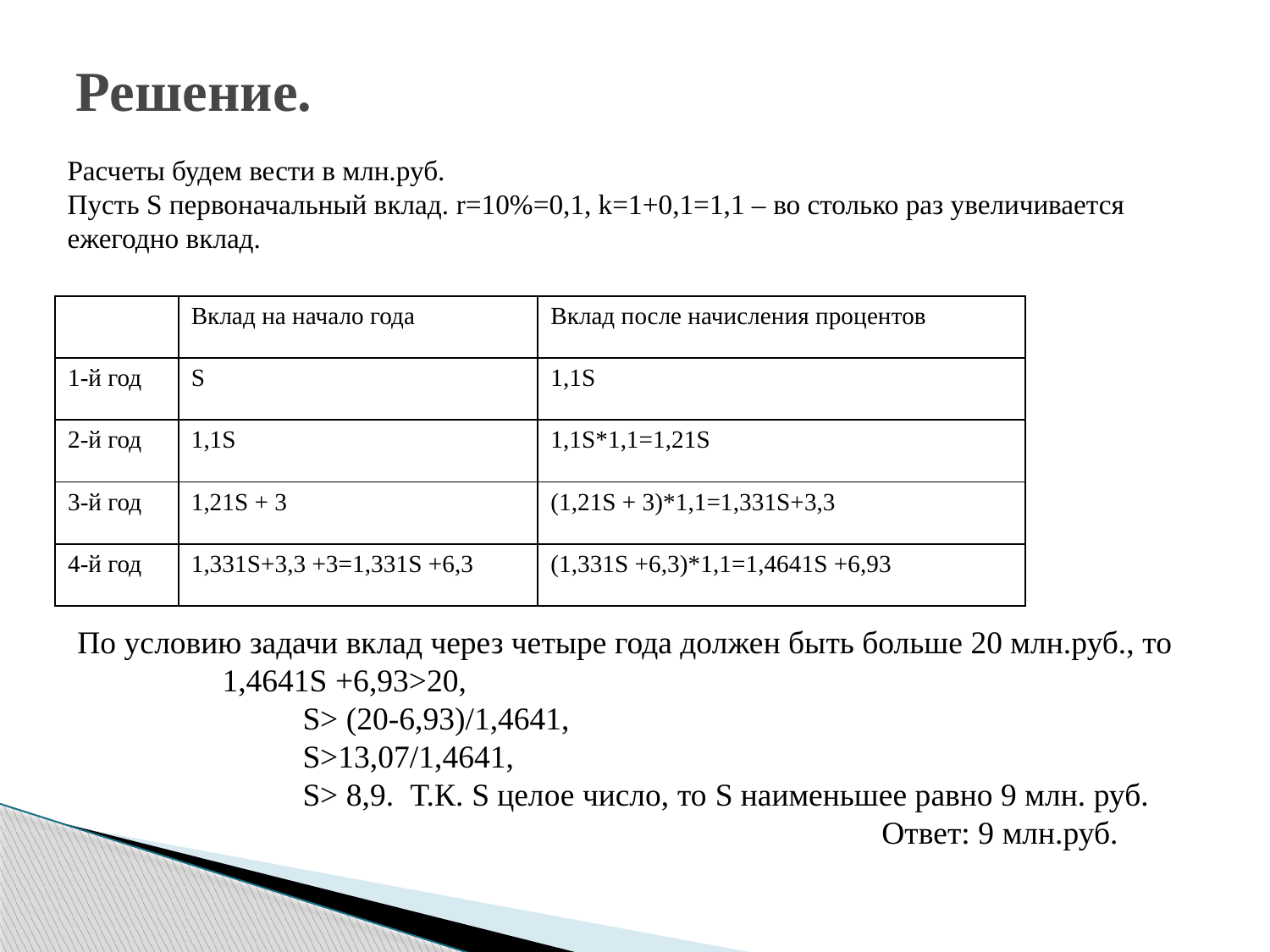

# Решение.
Расчеты будем вести в млн.руб.
Пусть S первоначальный вклад. r=10%=0,1, k=1+0,1=1,1 – во столько раз увеличивается ежегодно вклад.

|  | Вклад на начало года | Вклад после начисления процентов |
| --- | --- | --- |
| 1-й год | S | 1,1S |
| 2-й год | 1,1S | 1,1S\*1,1=1,21S |
| 3-й год | 1,21S + 3 | (1,21S + 3)\*1,1=1,331S+3,3 |
| 4-й год | 1,331S+3,3 +3=1,331S +6,3 | (1,331S +6,3)\*1,1=1,4641S +6,93 |
По условию задачи вклад через четыре года должен быть больше 20 млн.руб., то                      1,4641S +6,93>20,
                            S> (20-6,93)/1,4641,
                            S>13,07/1,4641,
                            S> 8,9.  Т.К. S целое число, то S наименьшее равно 9 млн. руб.
                                                                                                    Ответ: 9 млн.руб.